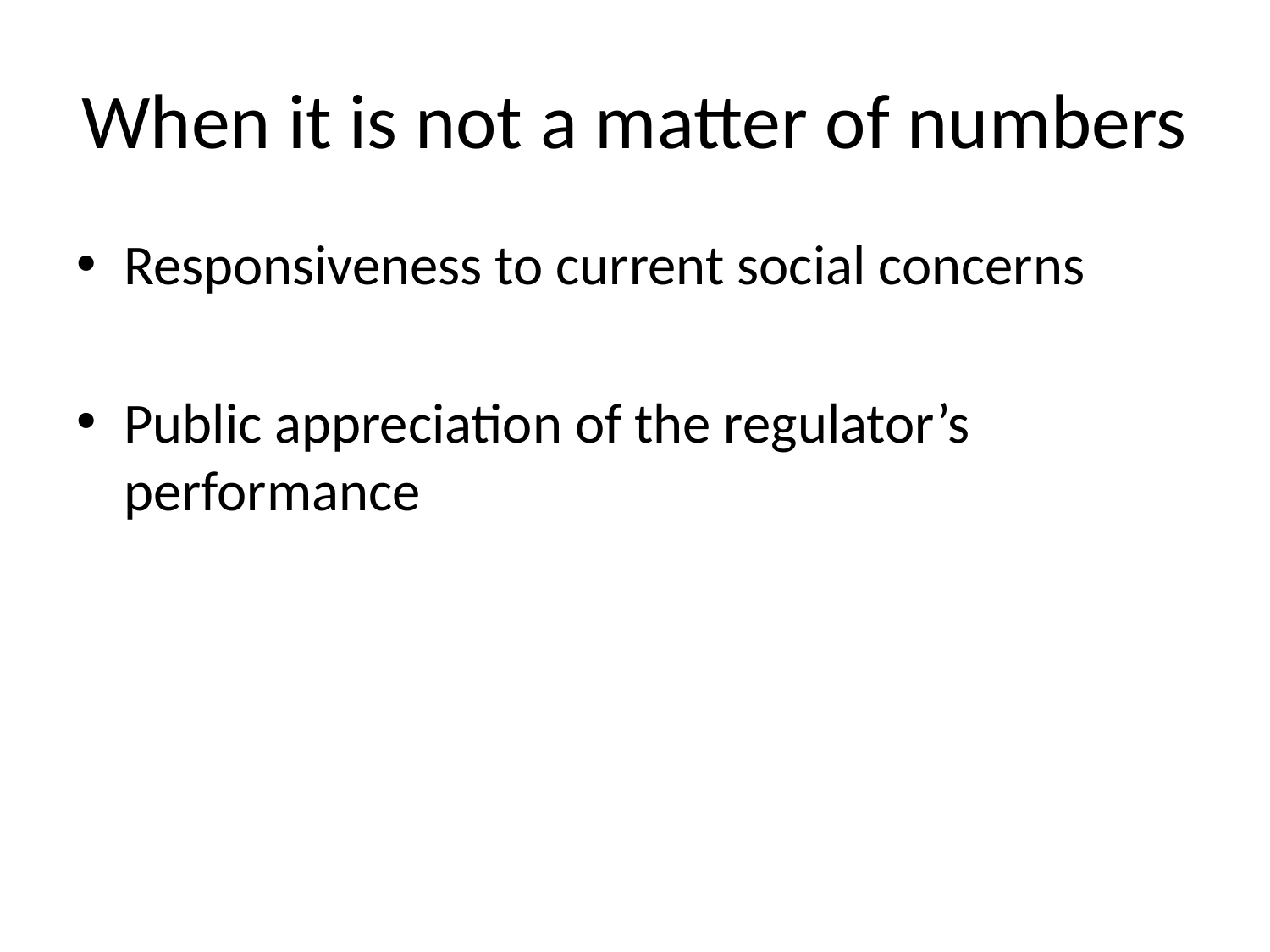

# When it is not a matter of numbers
Responsiveness to current social concerns

Public appreciation of the regulator’s performance